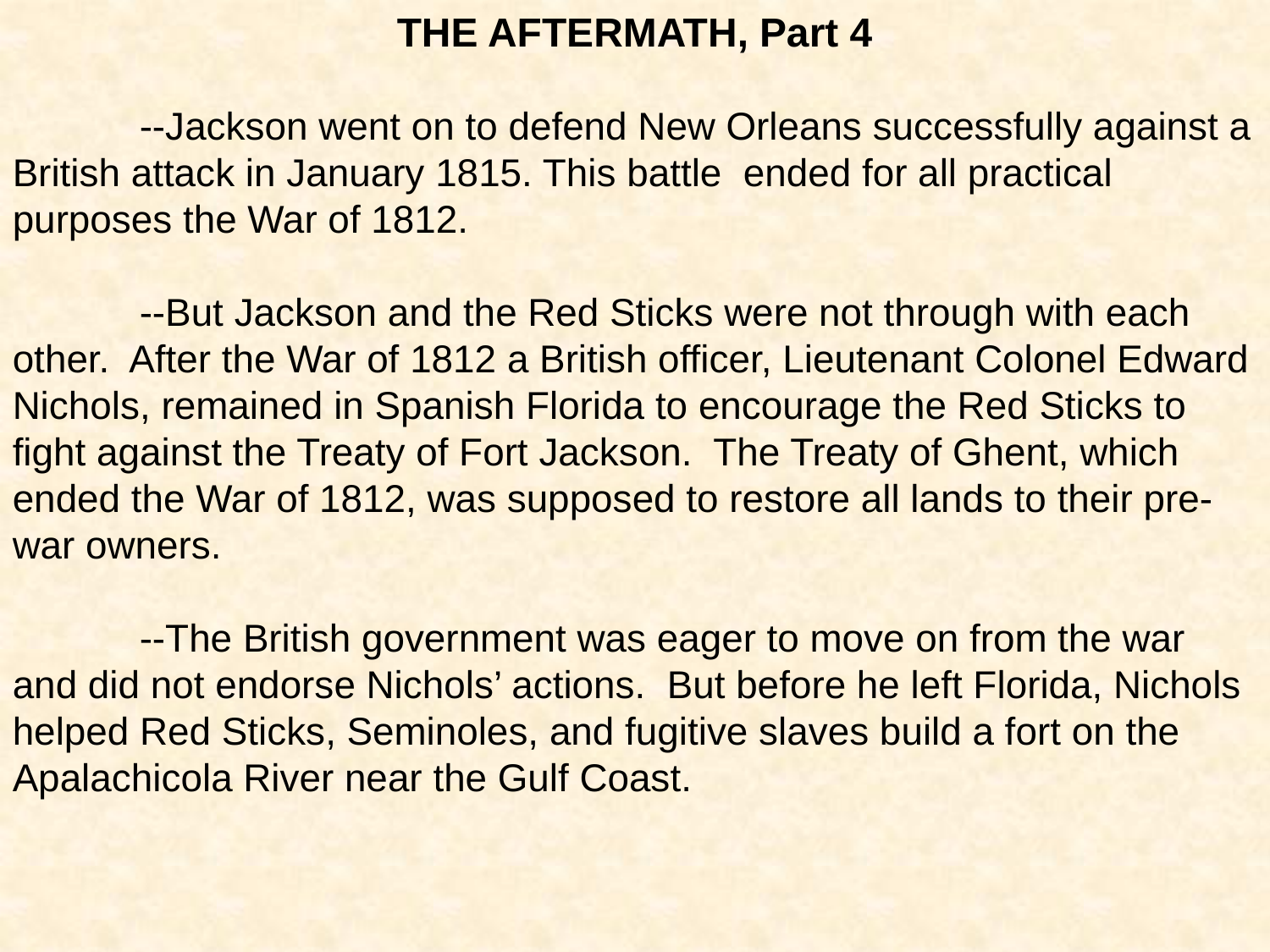

THE AFTERMATH, Part 4

	--Jackson went on to defend New Orleans successfully against a British attack in January 1815. This battle  ended for all practical purposes the War of 1812.

	--But Jackson and the Red Sticks were not through with each other.  After the War of 1812 a British officer, Lieutenant Colonel Edward Nichols, remained in Spanish Florida to encourage the Red Sticks to fight against the Treaty of Fort Jackson.  The Treaty of Ghent, which ended the War of 1812, was supposed to restore all lands to their pre-war owners.

	--The British government was eager to move on from the war and did not endorse Nichols’ actions.  But before he left Florida, Nichols helped Red Sticks, Seminoles, and fugitive slaves build a fort on the Apalachicola River near the Gulf Coast.